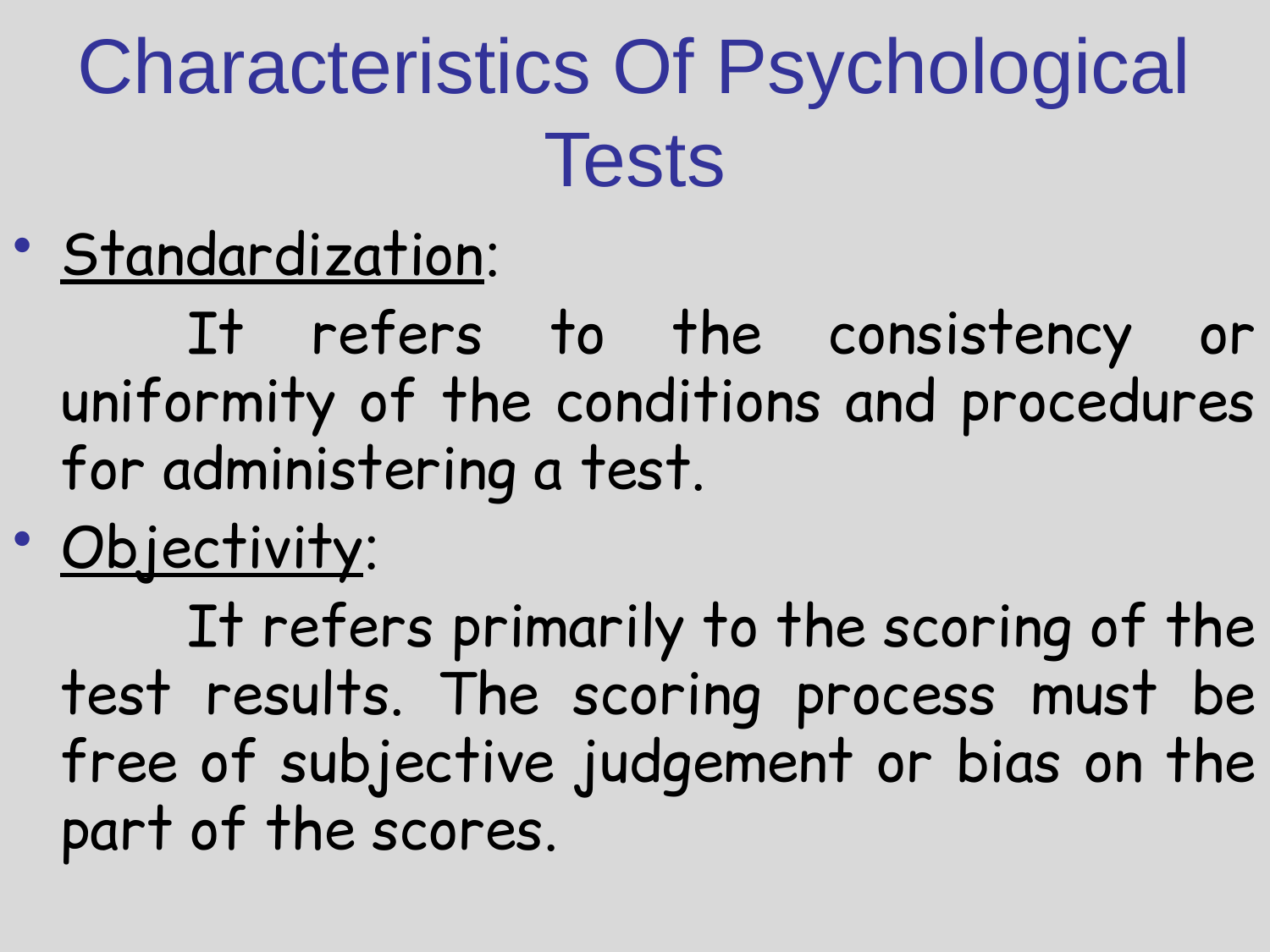

# Characteristics Of Psychological Tests
Standardization:
		It refers to the consistency or uniformity of the conditions and procedures for administering a test.
Objectivity:
		It refers primarily to the scoring of the test results. The scoring process must be free of subjective judgement or bias on the part of the scores.